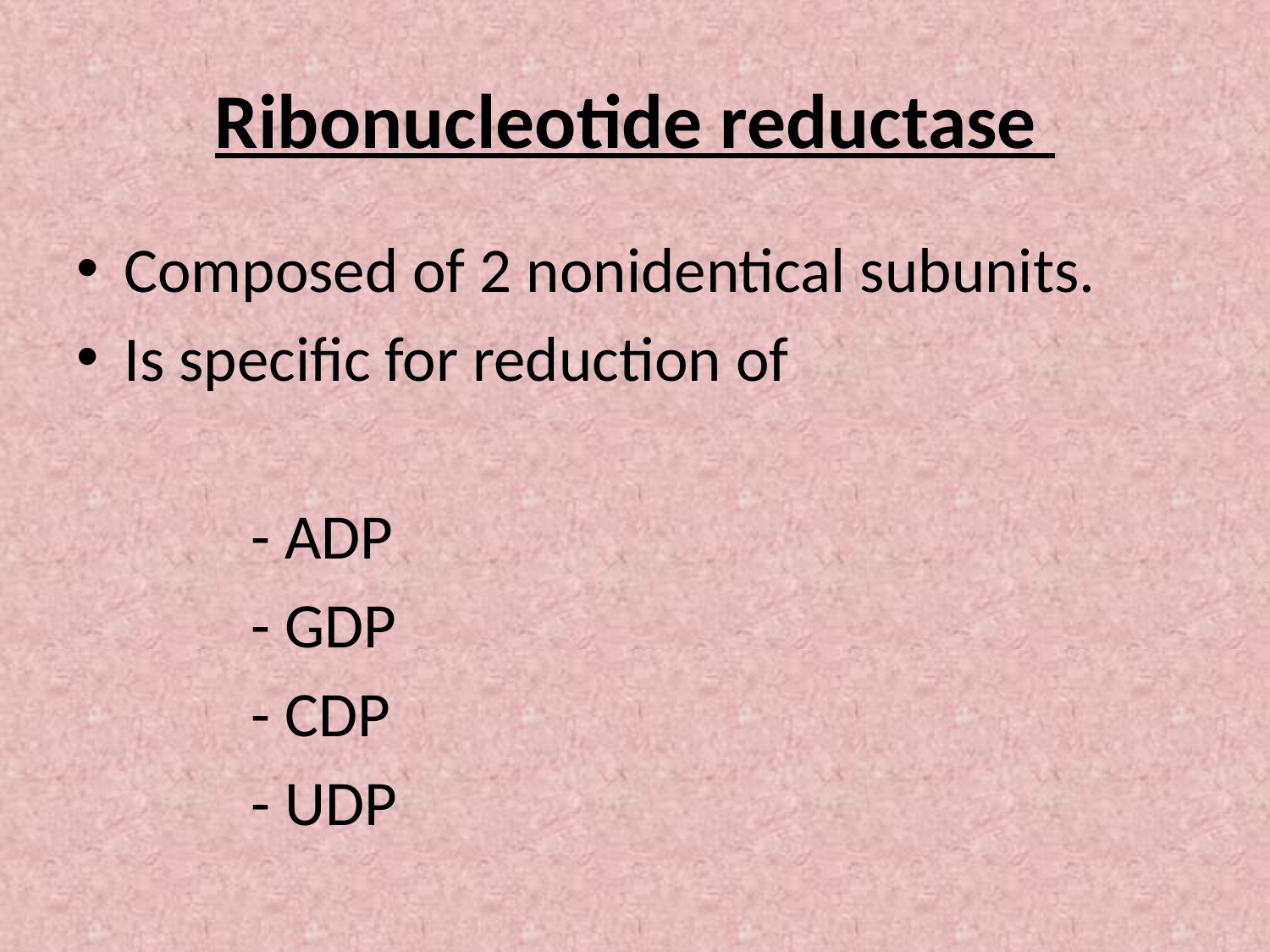

# Ribonucleotide reductase
Composed of 2 nonidentical subunits.
Is specific for reduction of

		- ADP
		- GDP
		- CDP
		- UDP